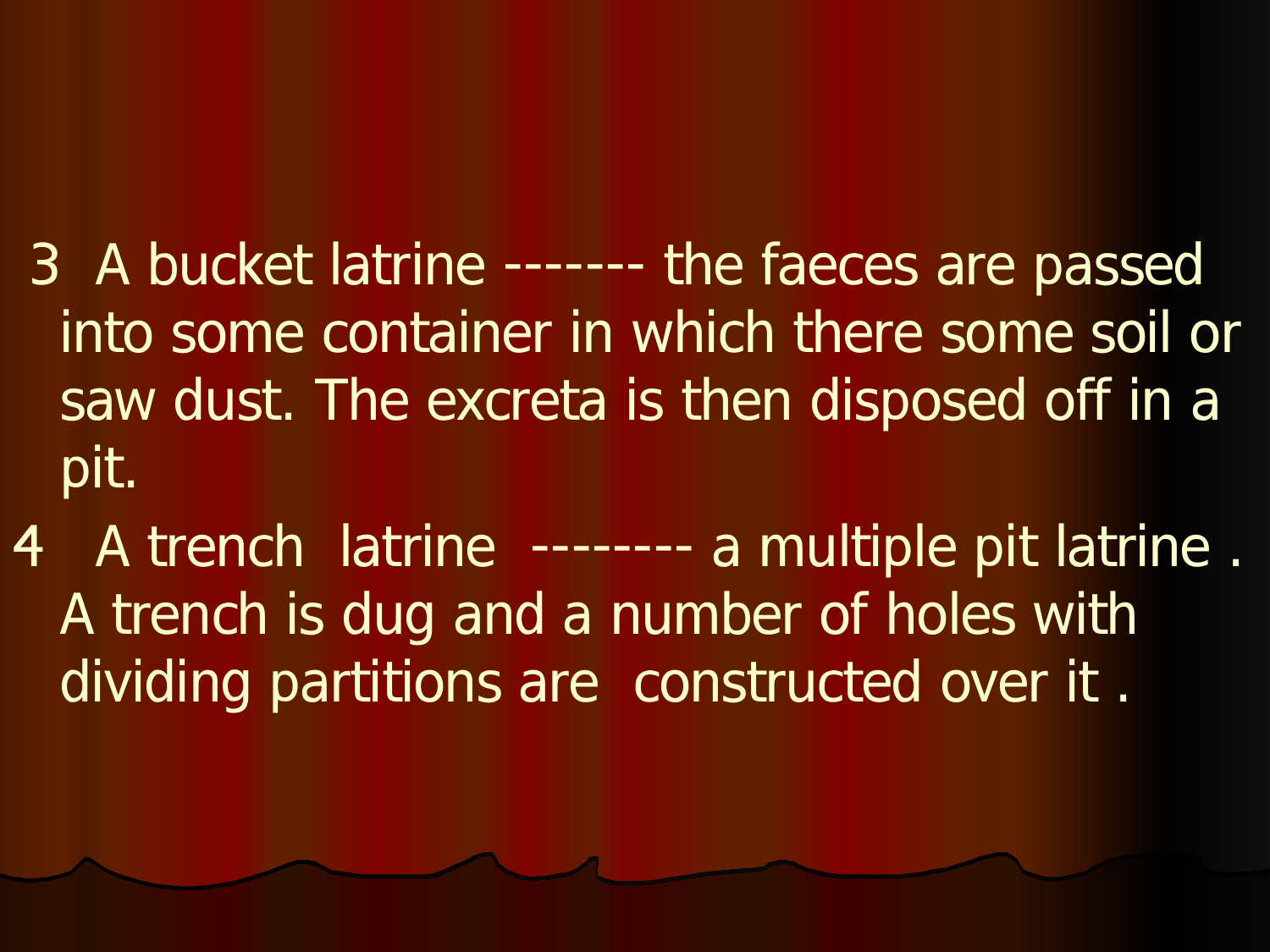

#
 3  A bucket latrine ------- the faeces are passed into some container in which there some soil or saw dust. The excreta is then disposed off in a pit.
4   A trench  latrine  -------- a multiple pit latrine . A trench is dug and a number of holes with dividing partitions are  constructed over it .